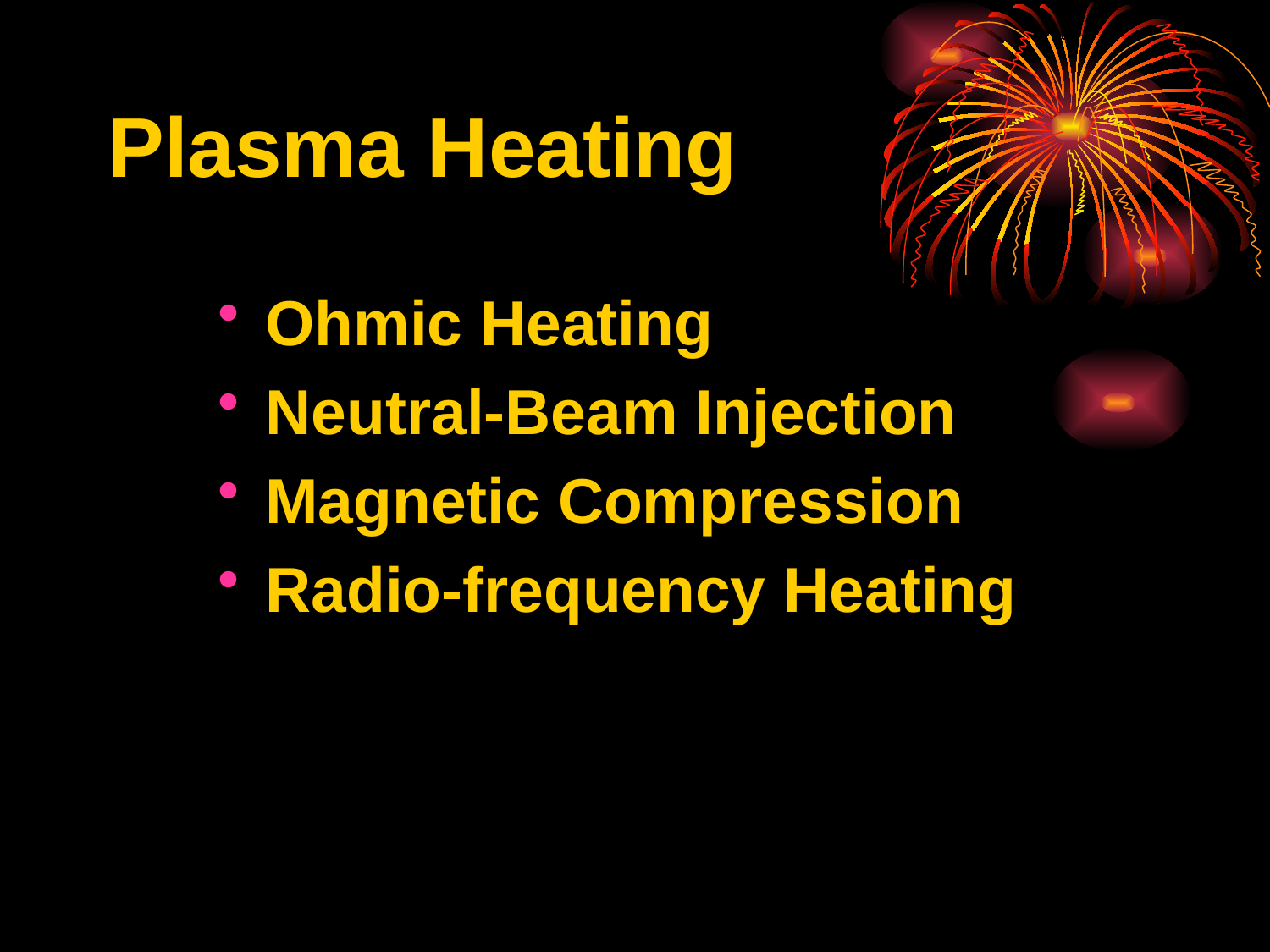

# Plasma Heating
Ohmic Heating
Neutral-Beam Injection
Magnetic Compression
Radio-frequency Heating